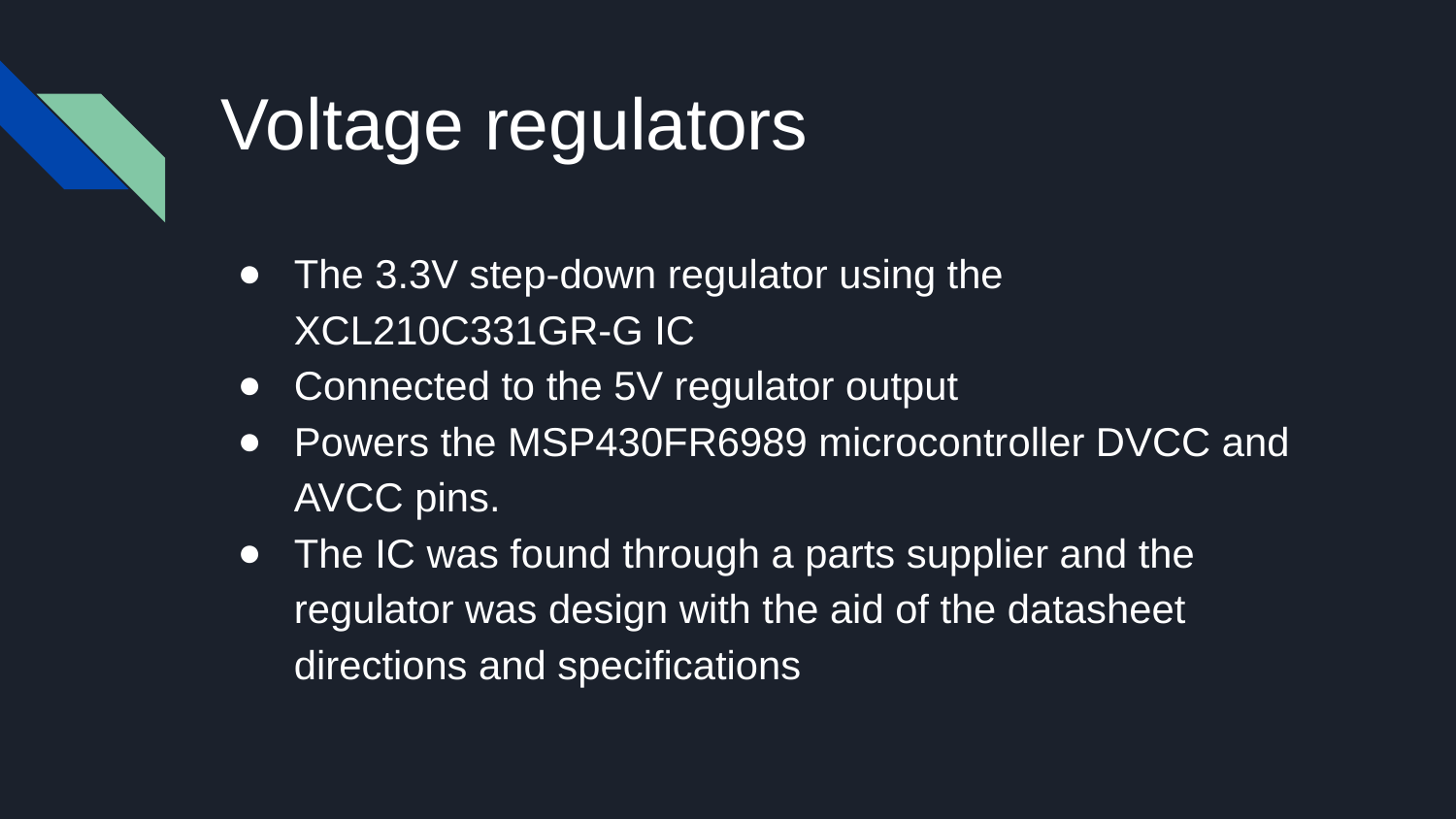

# Voltage regulators
The 3.3V step-down regulator using the XCL210C331GR-G IC
Connected to the 5V regulator output
Powers the MSP430FR6989 microcontroller DVCC and AVCC pins.
The IC was found through a parts supplier and the regulator was design with the aid of the datasheet directions and specifications